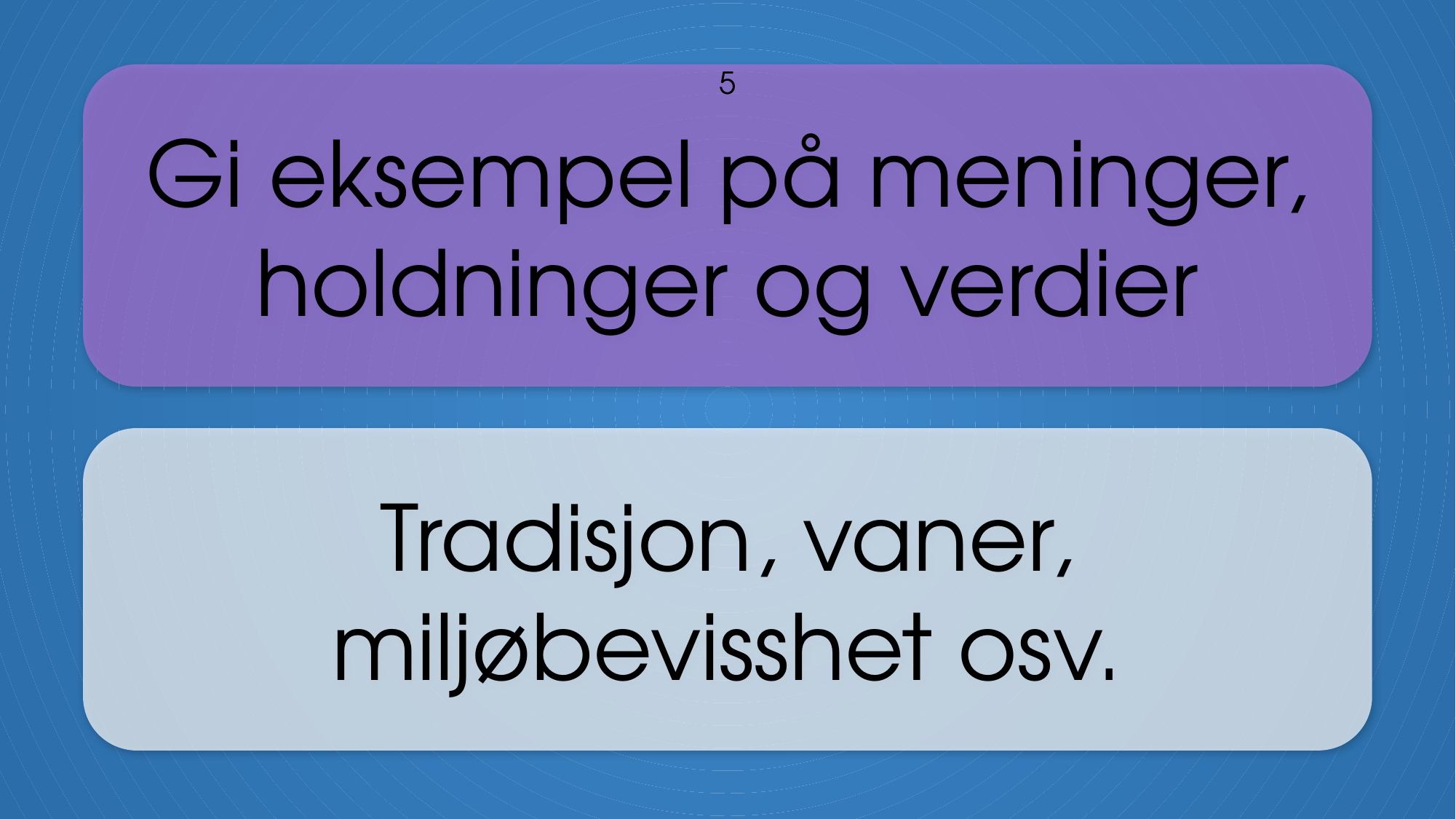

Gi eksempel på meninger, holdninger og verdier
5
Tradisjon, vaner, miljøbevisshet osv.